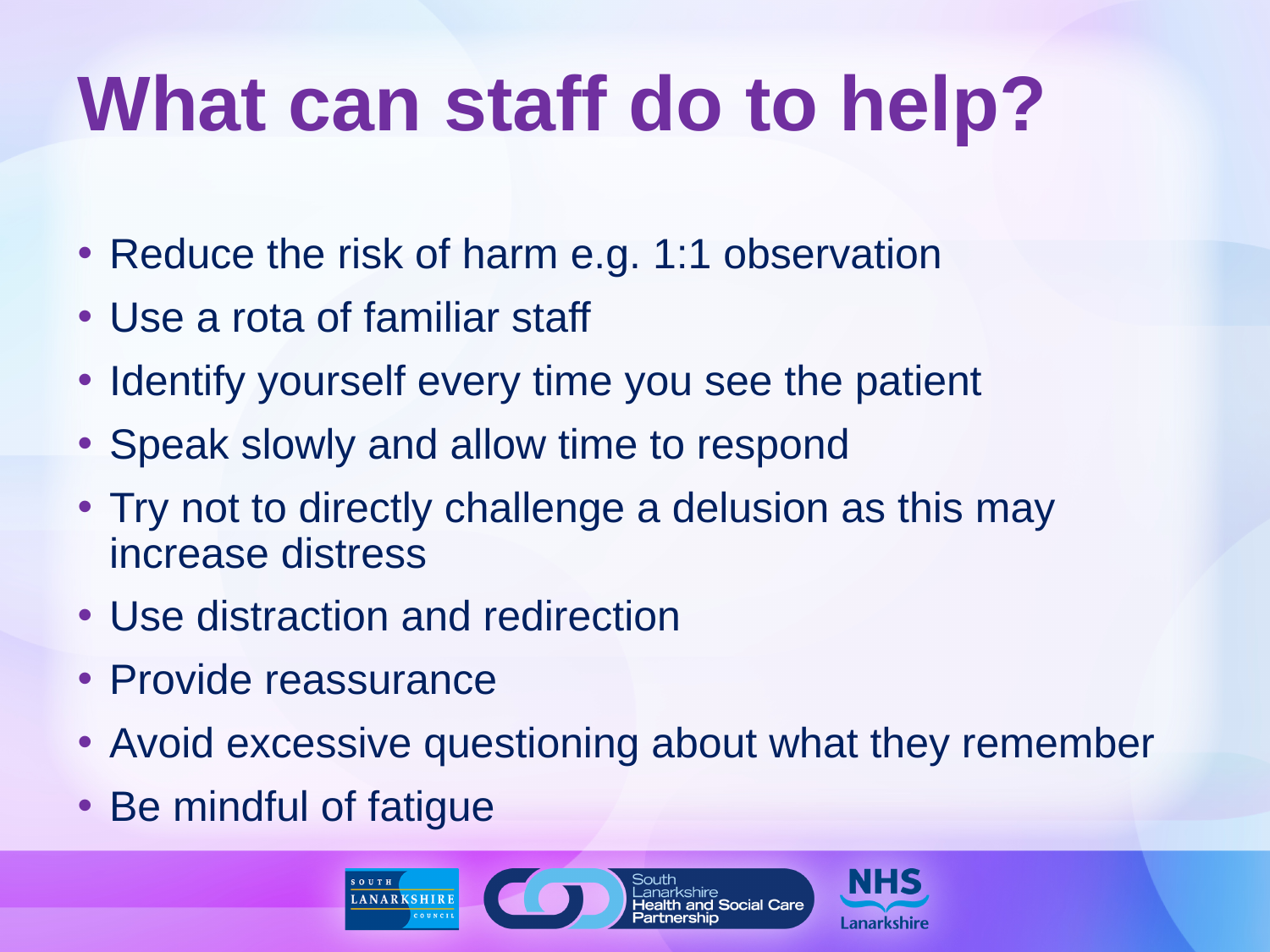

# What can staff do to help?
Reduce the risk of harm e.g. 1:1 observation
Use a rota of familiar staff
Identify yourself every time you see the patient
Speak slowly and allow time to respond
Try not to directly challenge a delusion as this may increase distress
Use distraction and redirection
Provide reassurance
Avoid excessive questioning about what they remember
Be mindful of fatigue